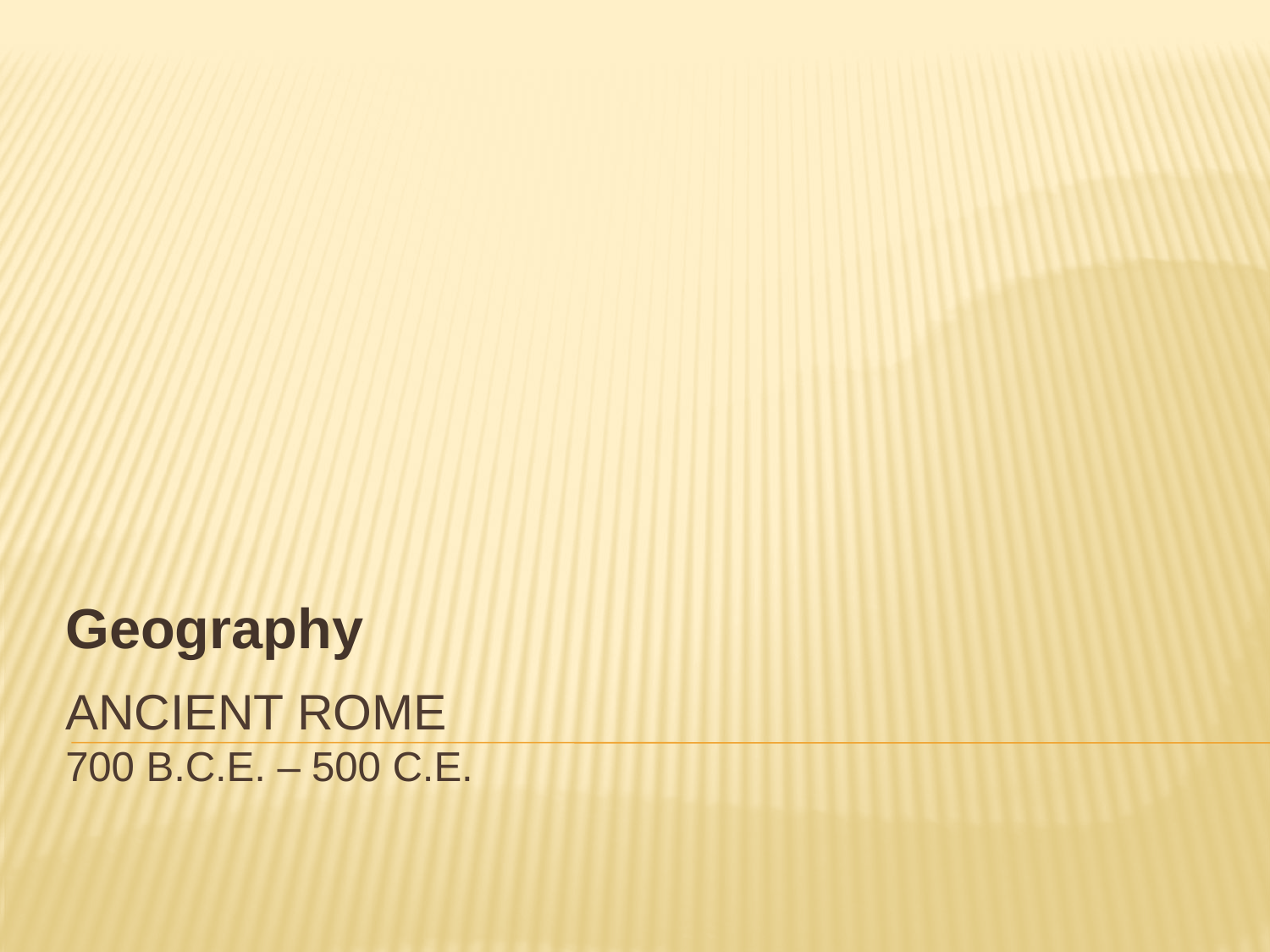

Geography
# Ancient Rome 700 B.C.E. – 500 C.E.